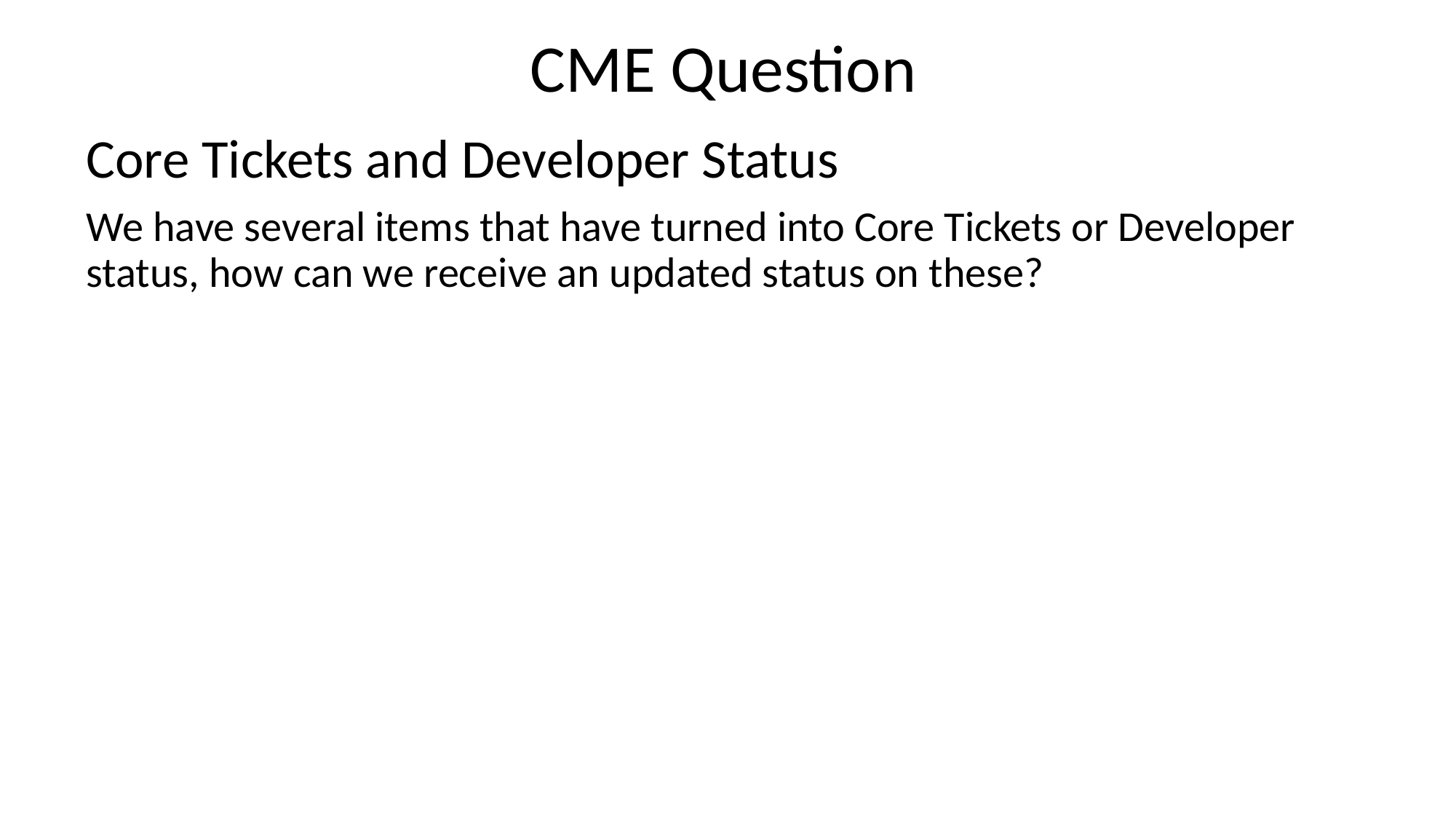

CME Question
Core Tickets and Developer Status
We have several items that have turned into Core Tickets or Developer status, how can we receive an updated status on these?